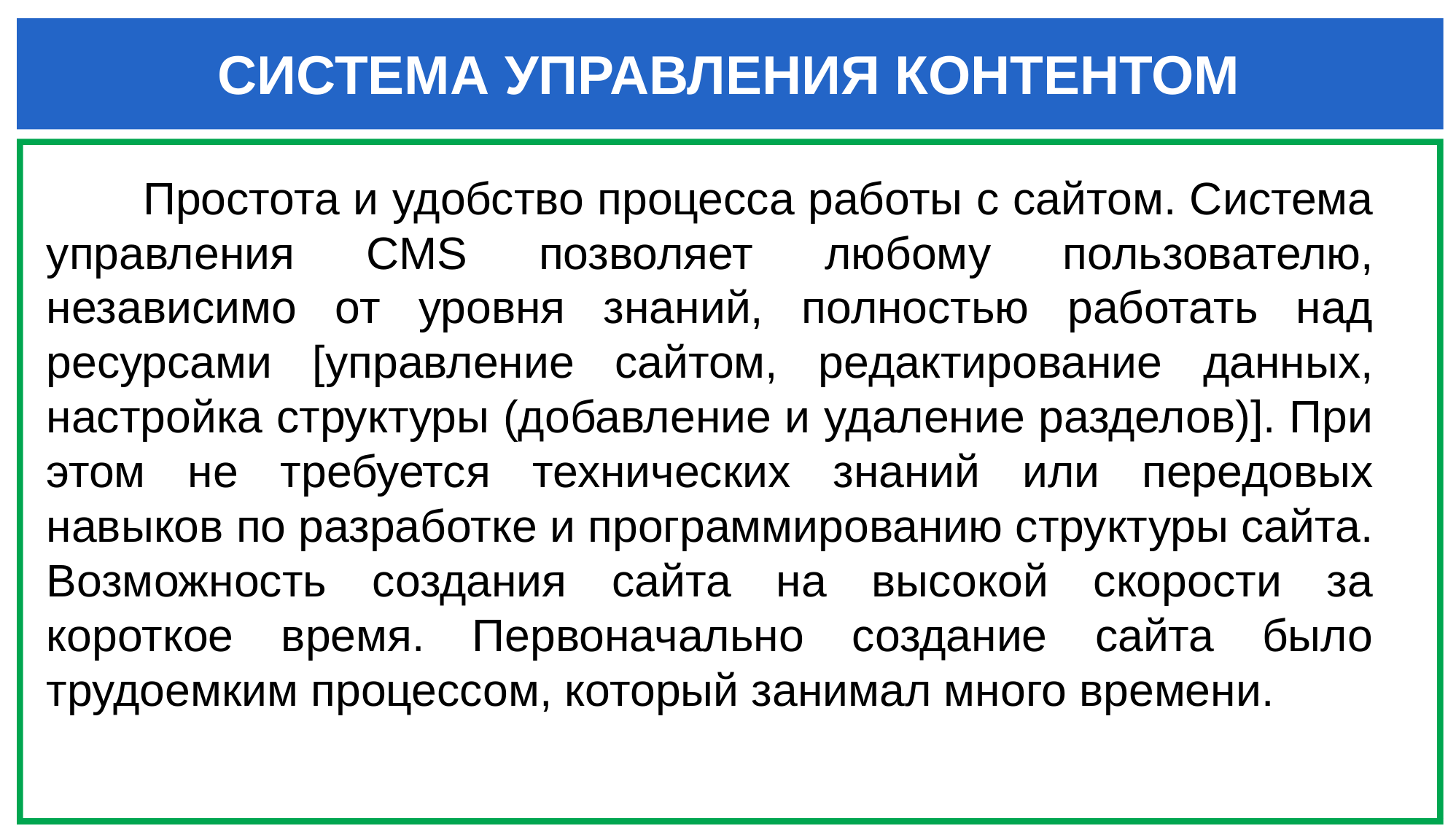

СИСТЕМА УПРАВЛЕНИЯ КОНТЕНТОМ
Простота и удобство процесса работы с сайтом. Система управления CMS позволяет любому пользователю, независимо от уровня знаний, полностью работать над ресурсами [управление сайтом, редактирование данных, настройка структуры (добавление и удаление разделов)]. При этом не требуется технических знаний или передовых навыков по разработке и программированию структуры сайта. Возможность создания сайта на высокой скорости за короткое время. Первоначально создание сайта было трудоемким процессом, который занимал много времени.